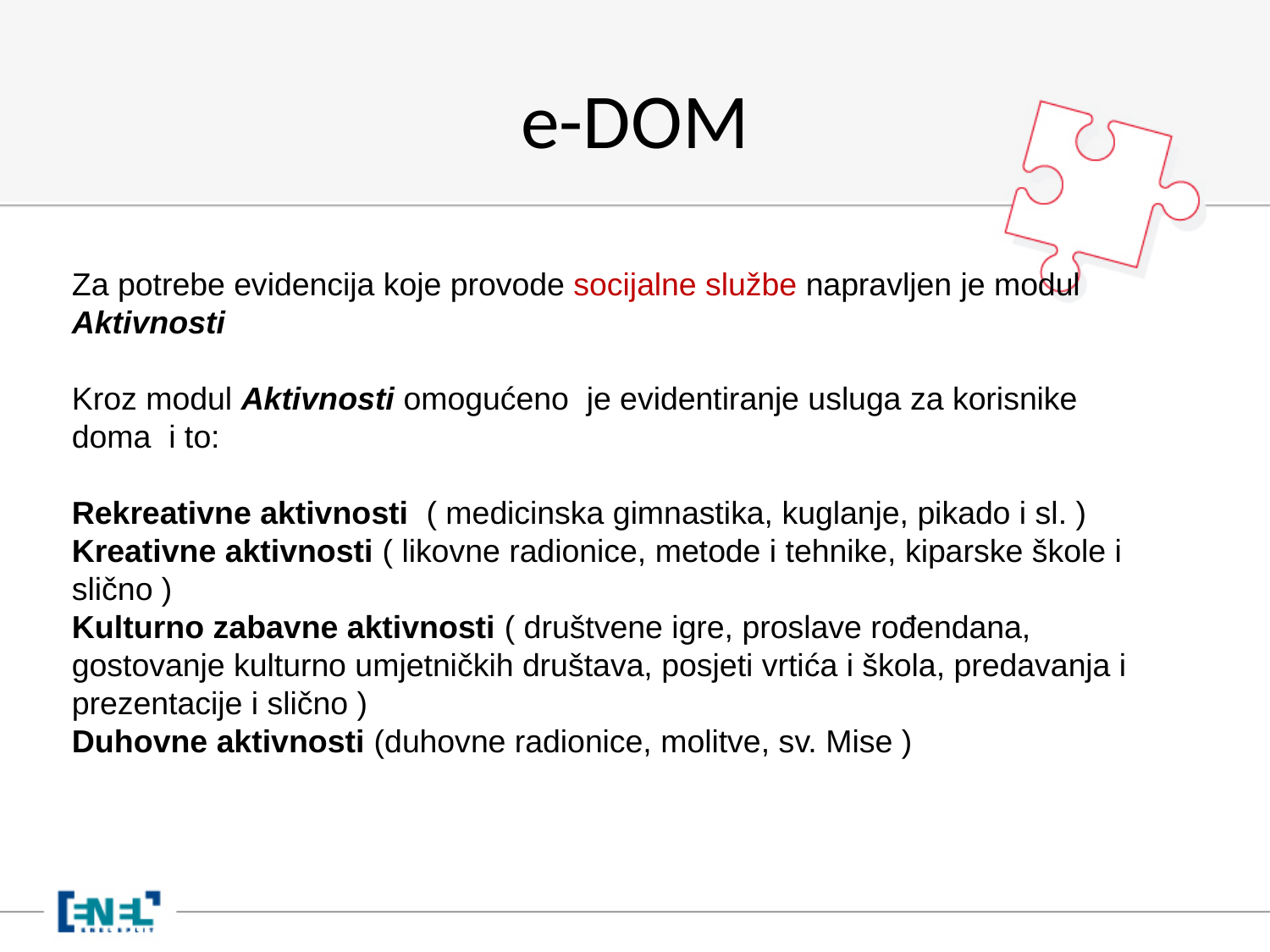

# e-DOM

Za potrebe evidencija koje provode socijalne službe napravljen je modul Aktivnosti

Kroz modul Aktivnosti omogućeno  je evidentiranje usluga za korisnike doma  i to:

Rekreativne aktivnosti  ( medicinska gimnastika, kuglanje, pikado i sl. )
Kreativne aktivnosti ( likovne radionice, metode i tehnike, kiparske škole i slično )
Kulturno zabavne aktivnosti ( društvene igre, proslave rođendana, gostovanje kulturno umjetničkih društava, posjeti vrtića i škola, predavanja i prezentacije i slično )
Duhovne aktivnosti (duhovne radionice, molitve, sv. Mise )